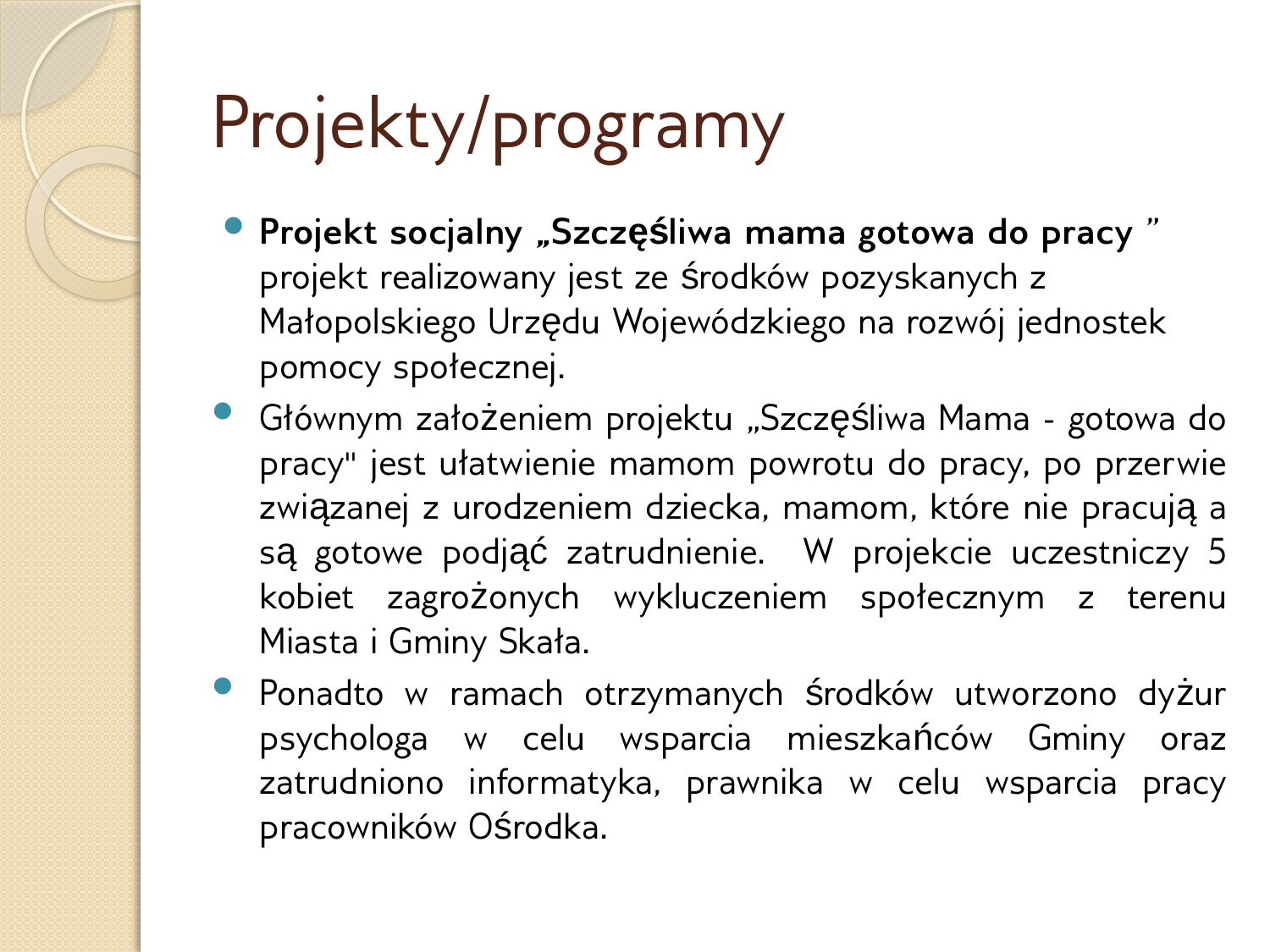

# Projekty/programy
Projekt socjalny „Szczęśliwa mama gotowa do pracy ” projekt realizowany jest ze środków pozyskanych z Małopolskiego Urzędu Wojewódzkiego na rozwój jednostek pomocy społecznej.
Głównym założeniem projektu „Szczęśliwa Mama - gotowa do pracy" jest ułatwienie mamom powrotu do pracy, po przerwie związanej z urodzeniem dziecka, mamom, które nie pracują a są gotowe podjąć zatrudnienie.  W projekcie uczestniczy 5 kobiet zagrożonych wykluczeniem społecznym z terenu Miasta i Gminy Skała.
Ponadto w ramach otrzymanych środków utworzono dyżur psychologa w celu wsparcia mieszkańców Gminy oraz zatrudniono informatyka, prawnika w celu wsparcia pracy pracowników Ośrodka.